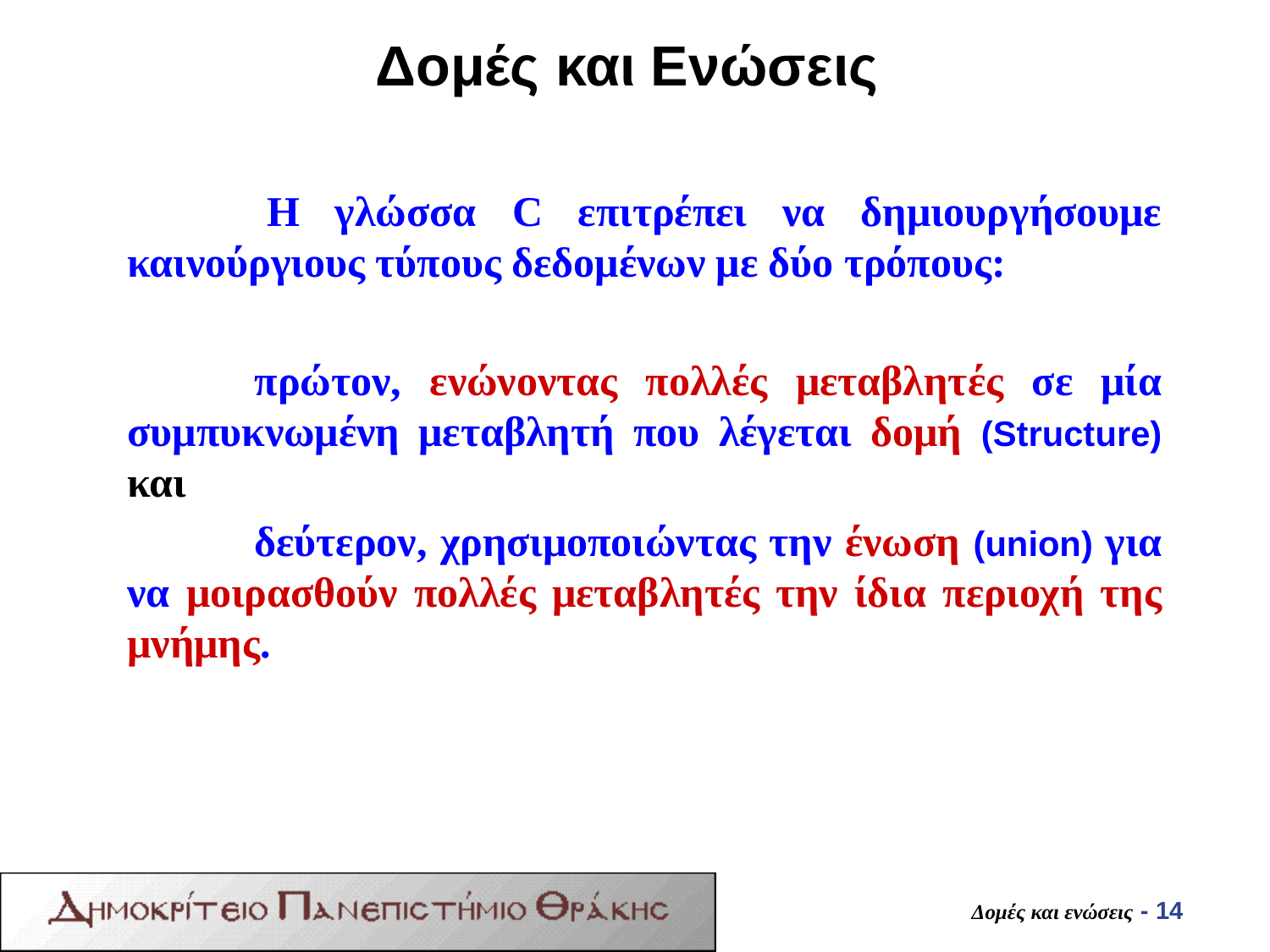

# Δομές και Ενώσεις

    Η γλώσσα C επιτρέπει να δημιουργήσουμε καινούργιους τύπους δεδομένων με δύο τρόπους:

	πρώτον, ενώνοντας πολλές μεταβλητές σε μία συμπυκνωμένη μεταβλητή που λέγεται δομή (Structure) και
	δεύτερον, χρησιμοποιώντας την ένωση (union) για να μοιρασθούν πολλές μεταβλητές την ίδια περιοχή της μνήμης.

Δομές και ενώσεις - 14